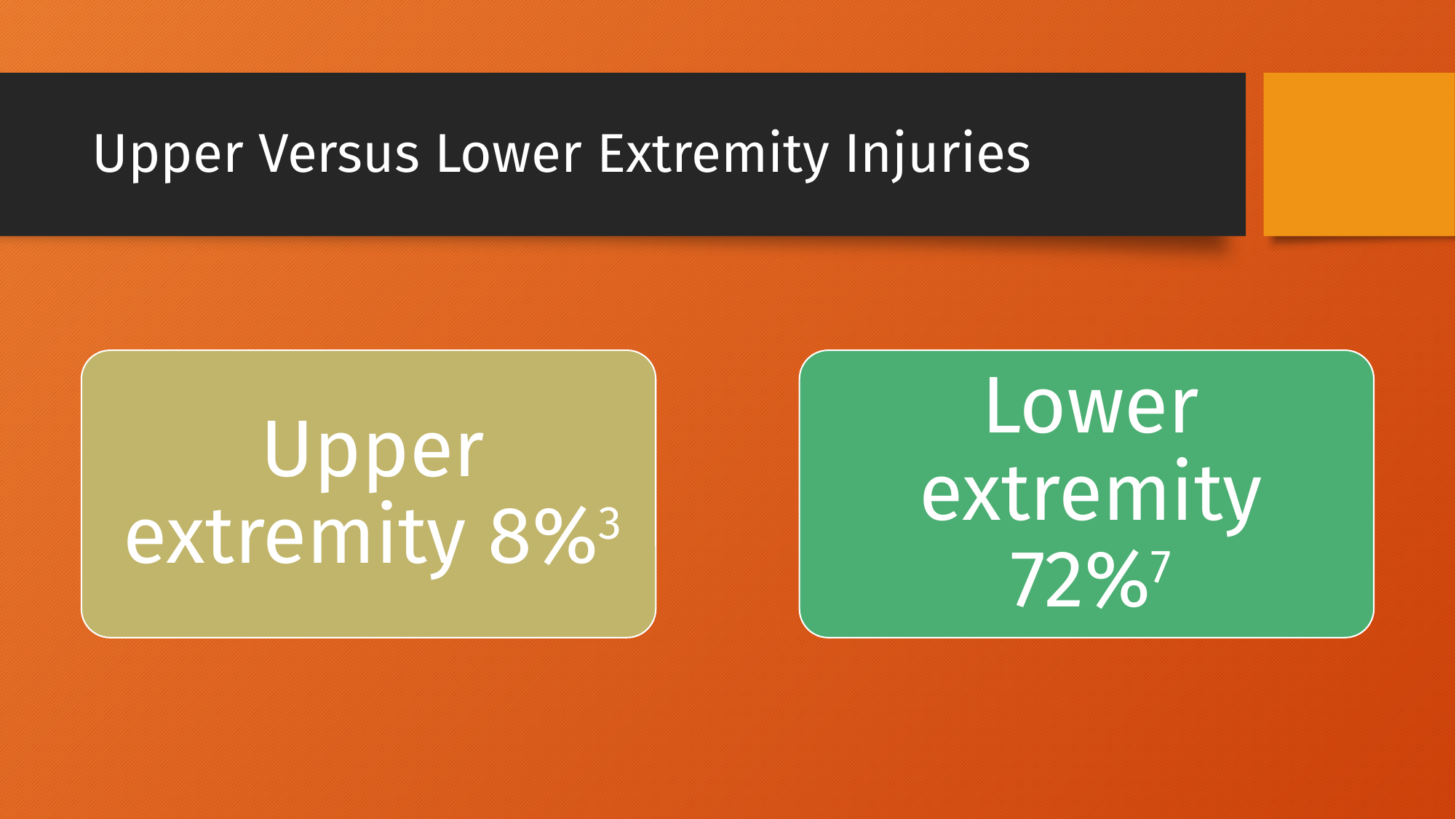

# Upper Versus Lower Extremity Injuries
Upper extremity 8%3
Lower extremity 72%7